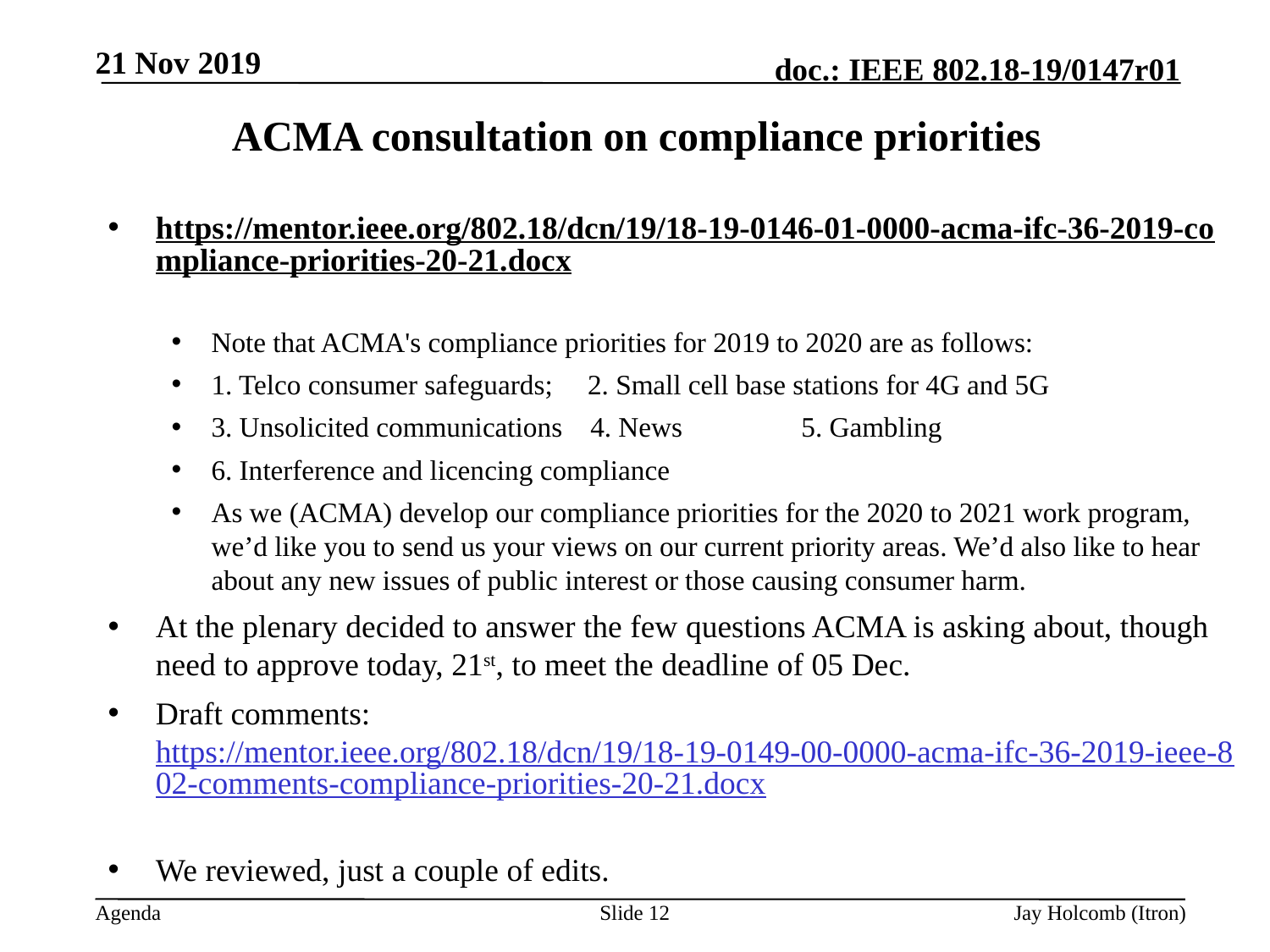

21 Nov 2019
# ACMA consultation on compliance priorities
https://mentor.ieee.org/802.18/dcn/19/18-19-0146-01-0000-acma-ifc-36-2019-compliance-priorities-20-21.docx
Note that ACMA's compliance priorities for 2019 to 2020 are as follows:
1. Telco consumer safeguards;     2. Small cell base stations for 4G and 5G
3. Unsolicited communications    4. News                 5. Gambling
6. Interference and licencing compliance
As we (ACMA) develop our compliance priorities for the 2020 to 2021 work program, we’d like you to send us your views on our current priority areas. We’d also like to hear about any new issues of public interest or those causing consumer harm.
At the plenary decided to answer the few questions ACMA is asking about, though need to approve today, 21st, to meet the deadline of 05 Dec.
Draft comments: https://mentor.ieee.org/802.18/dcn/19/18-19-0149-00-0000-acma-ifc-36-2019-ieee-802-comments-compliance-priorities-20-21.docx
We reviewed, just a couple of edits.

Slide 12
Jay Holcomb (Itron)